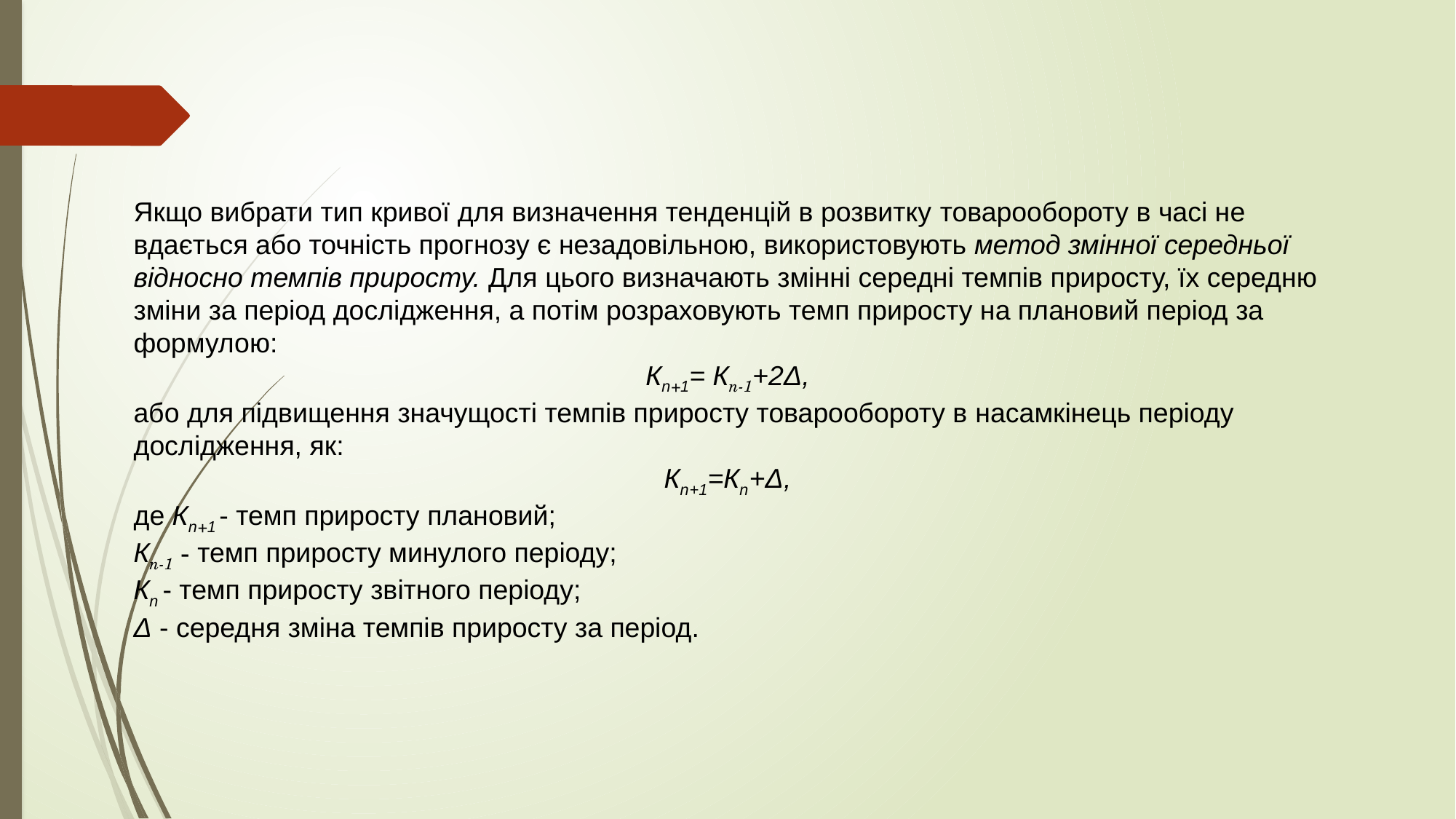

Якщо вибрати тип кривої для визначення тенденцій в розвитку товарообороту в часі не вдається або точність прогнозу є незадовільною, використовують метод змінної середньої відносно темпів приросту. Для цього визначають змінні середні темпів приросту, їх середню зміни за період дослідження, а потім розраховують темп приросту на плановий період за формулою:
Кn+1= Кn-1+2Δ,
або для підвищення значущості темпів приросту товарообороту в насамкінець періоду дослідження, як:
Кn+1=Кn+Δ,
де Кn+1 - темп приросту плановий;
Кn-1 - темп приросту минулого періоду;
Кn - темп приросту звітного періоду;
Δ - середня зміна темпів приросту за період.